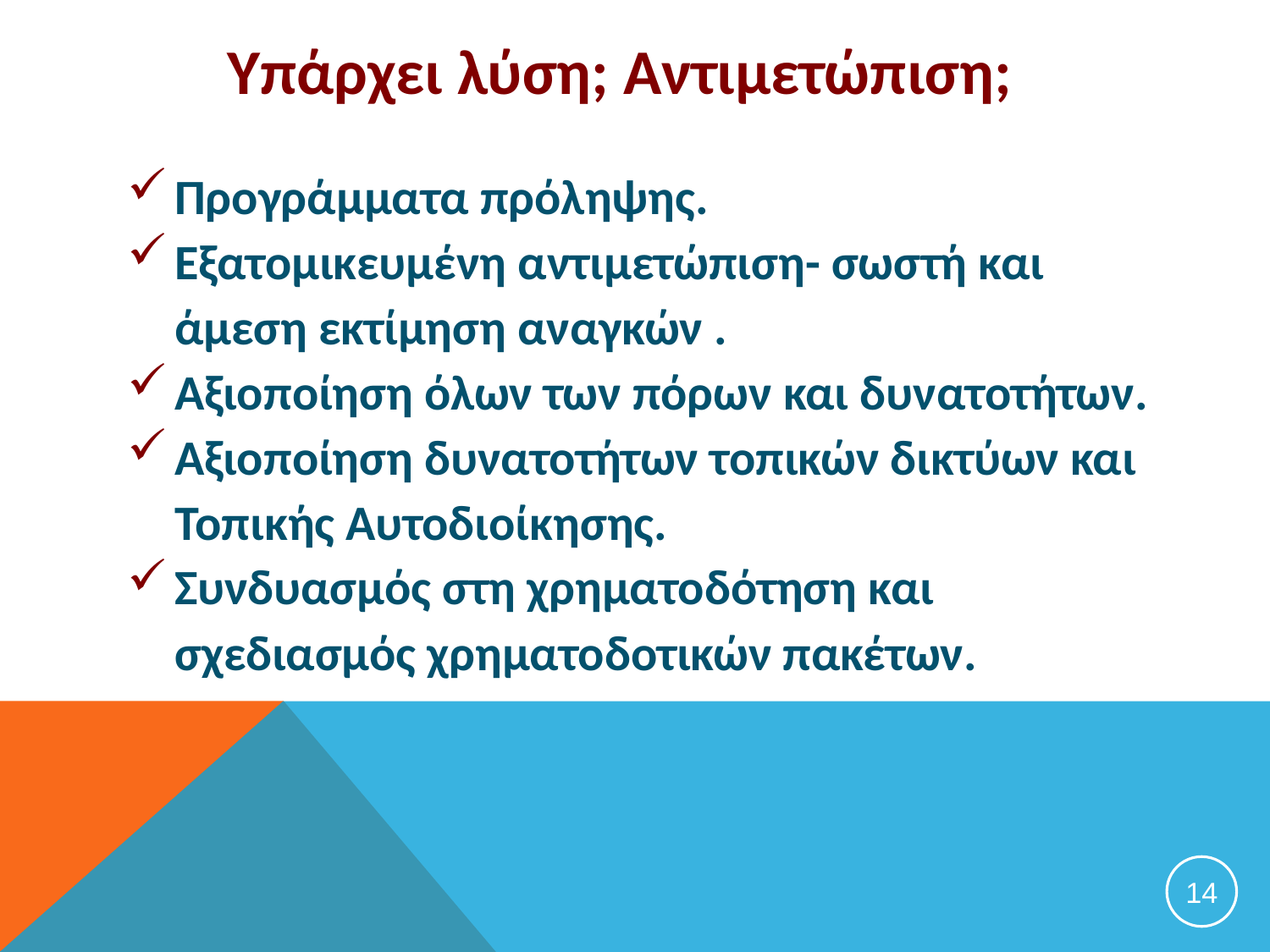

# Υπάρχει λύση; Αντιμετώπιση;
Προγράμματα πρόληψης.
Εξατομικευμένη αντιμετώπιση- σωστή και άμεση εκτίμηση αναγκών .
Αξιοποίηση όλων των πόρων και δυνατοτήτων.
Αξιοποίηση δυνατοτήτων τοπικών δικτύων και Τοπικής Αυτοδιοίκησης.
Συνδυασμός στη χρηματοδότηση και σχεδιασμός χρηματοδοτικών πακέτων.

14